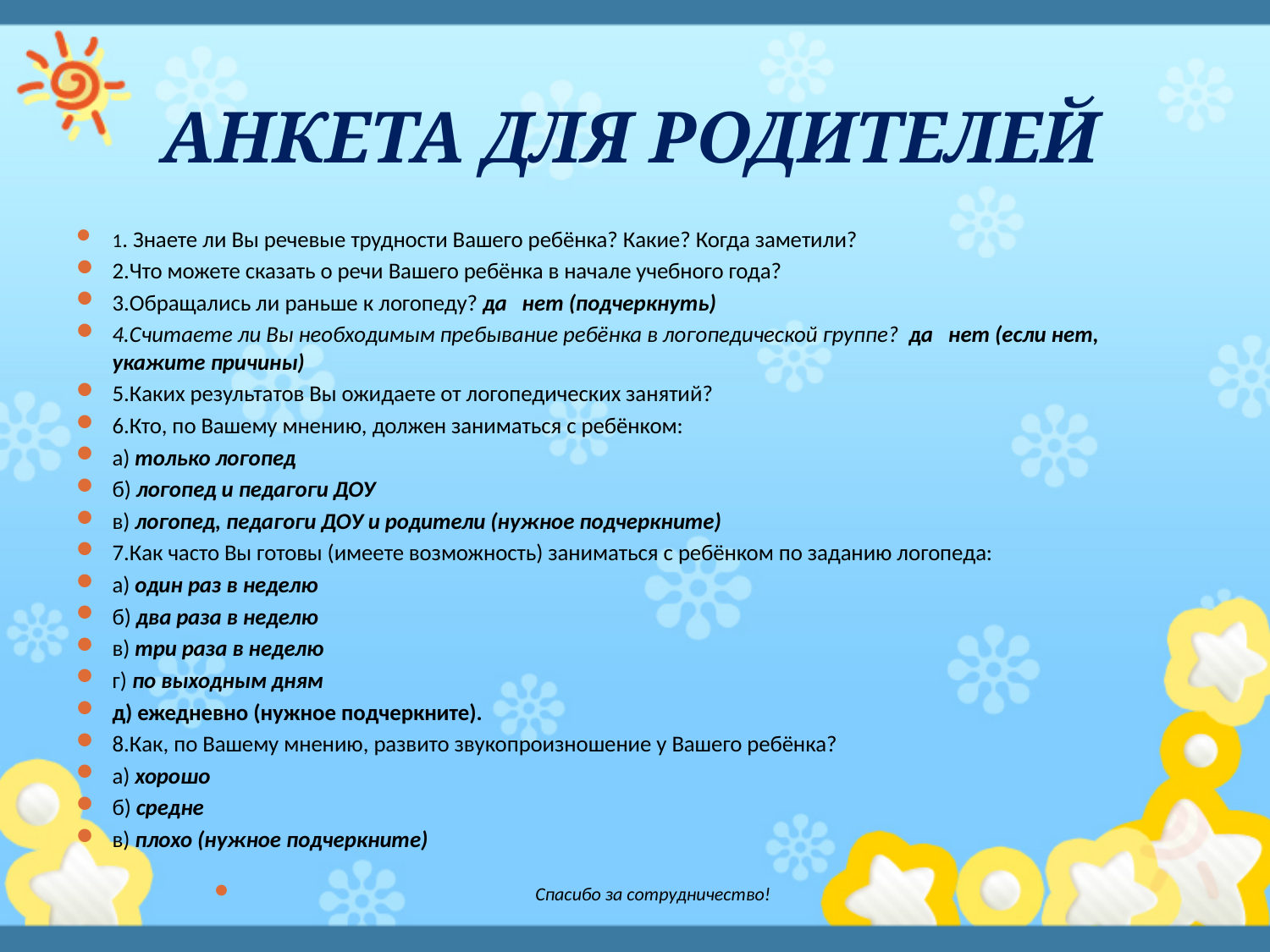

# АНКЕТА ДЛЯ РОДИТЕЛЕЙ
1. Знаете ли Вы речевые трудности Вашего ребёнка? Какие? Когда заметили?
2.Что можете сказать о речи Вашего ребёнка в начале учебного года?
3.Обращались ли раньше к логопеду? да   нет (подчеркнуть)
4.Считаете ли Вы необходимым пребывание ребёнка в логопедической группе?  да   нет (если нет, укажите причины)
5.Каких результатов Вы ожидаете от логопедических занятий?
6.Кто, по Вашему мнению, должен заниматься с ребёнком:
а) только логопед
б) логопед и педагоги ДОУ
в) логопед, педагоги ДОУ и родители (нужное подчеркните)
7.Как часто Вы готовы (имеете возможность) заниматься с ребёнком по заданию логопеда:
а) один раз в неделю
б) два раза в неделю
в) три раза в неделю
г) по выходным дням
д) ежедневно (нужное подчеркните).
8.Как, по Вашему мнению, развито звукопроизношение у Вашего ребёнка?
а) хорошо
б) средне
в) плохо (нужное подчеркните)

Спасибо за сотрудничество!